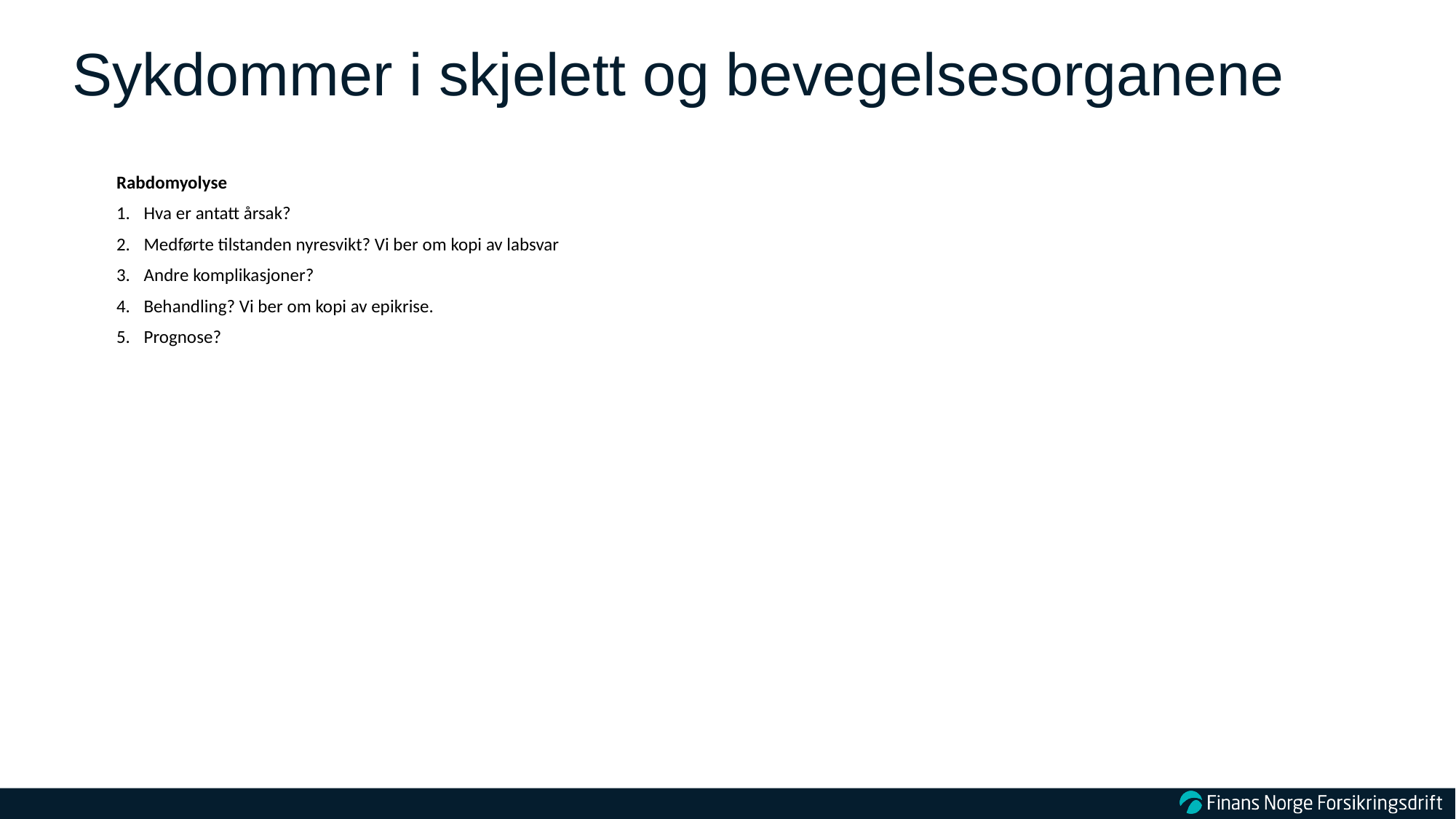

# Sykdommer i skjelett og bevegelsesorganene

Rabdomyolyse
Hva er antatt årsak?
Medførte tilstanden nyresvikt? Vi ber om kopi av labsvar
Andre komplikasjoner?
Behandling? Vi ber om kopi av epikrise.
Prognose?